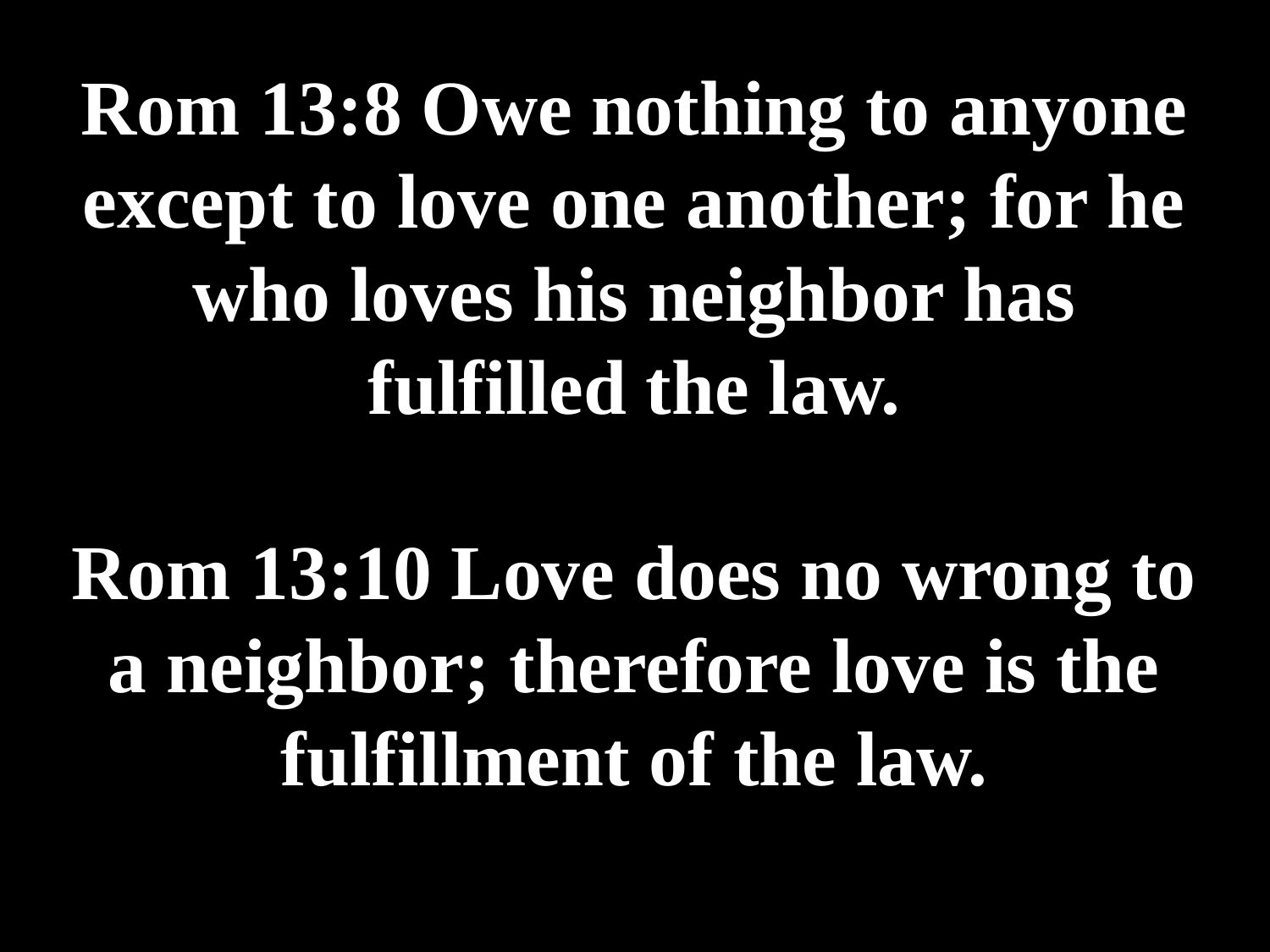

# Rom 13:8 Owe nothing to anyone except to love one another; for he who loves his neighbor has fulfilled the law. Rom 13:10 Love does no wrong to a neighbor; therefore love is the fulfillment of the law.